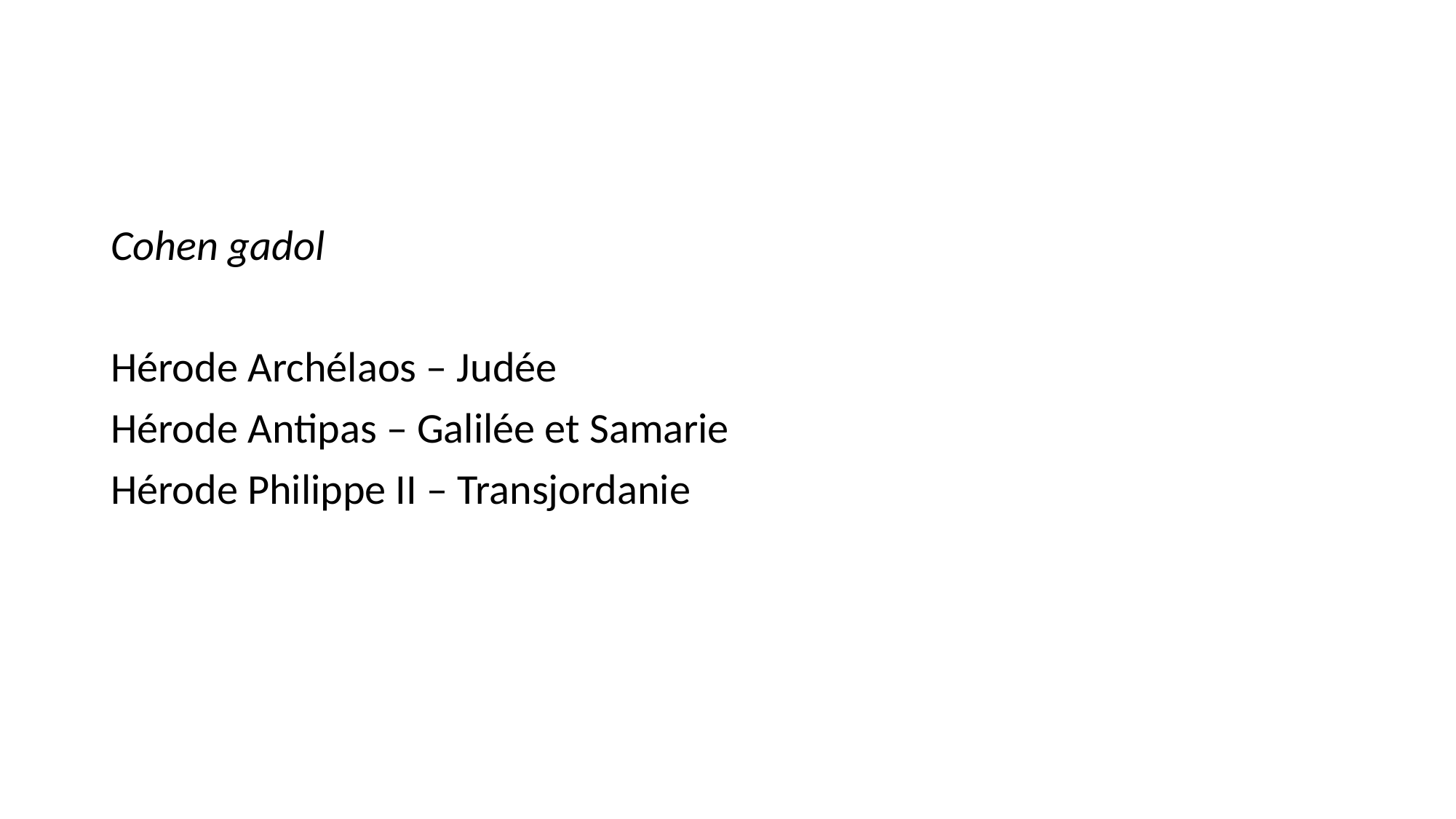

#
Cohen gadol

Hérode Archélaos – Judée
Hérode Antipas – Galilée et Samarie
Hérode Philippe II – Transjordanie